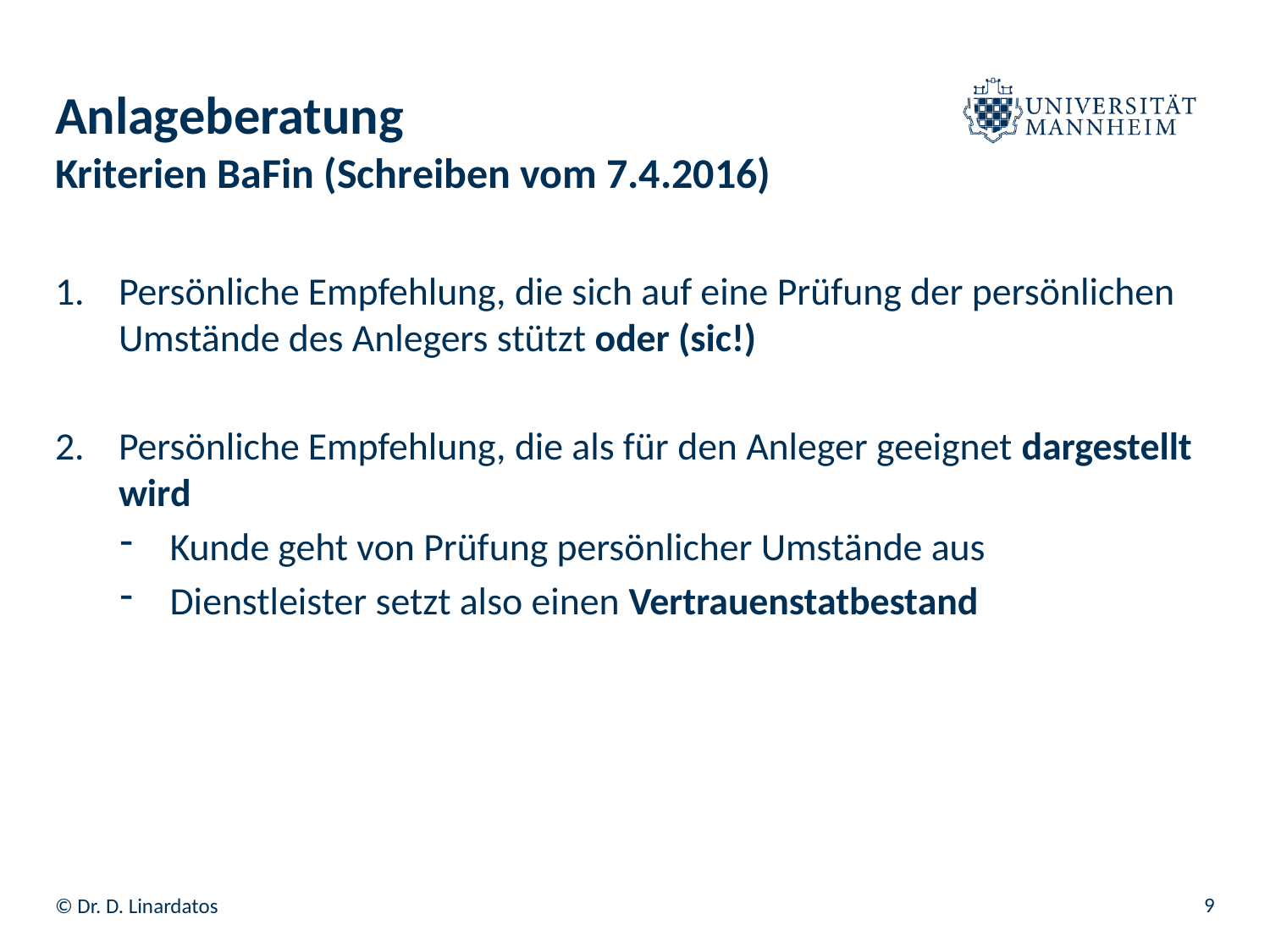

# Anlageberatung
Kriterien BaFin (Schreiben vom 7.4.2016)

Persönliche Empfehlung, die sich auf eine Prüfung der persönlichen Umstände des Anlegers stützt oder (sic!)

Persönliche Empfehlung, die als für den Anleger geeignet dargestellt wird
Kunde geht von Prüfung persönlicher Umstände aus
Dienstleister setzt also einen Vertrauenstatbestand
9
© Dr. D. Linardatos